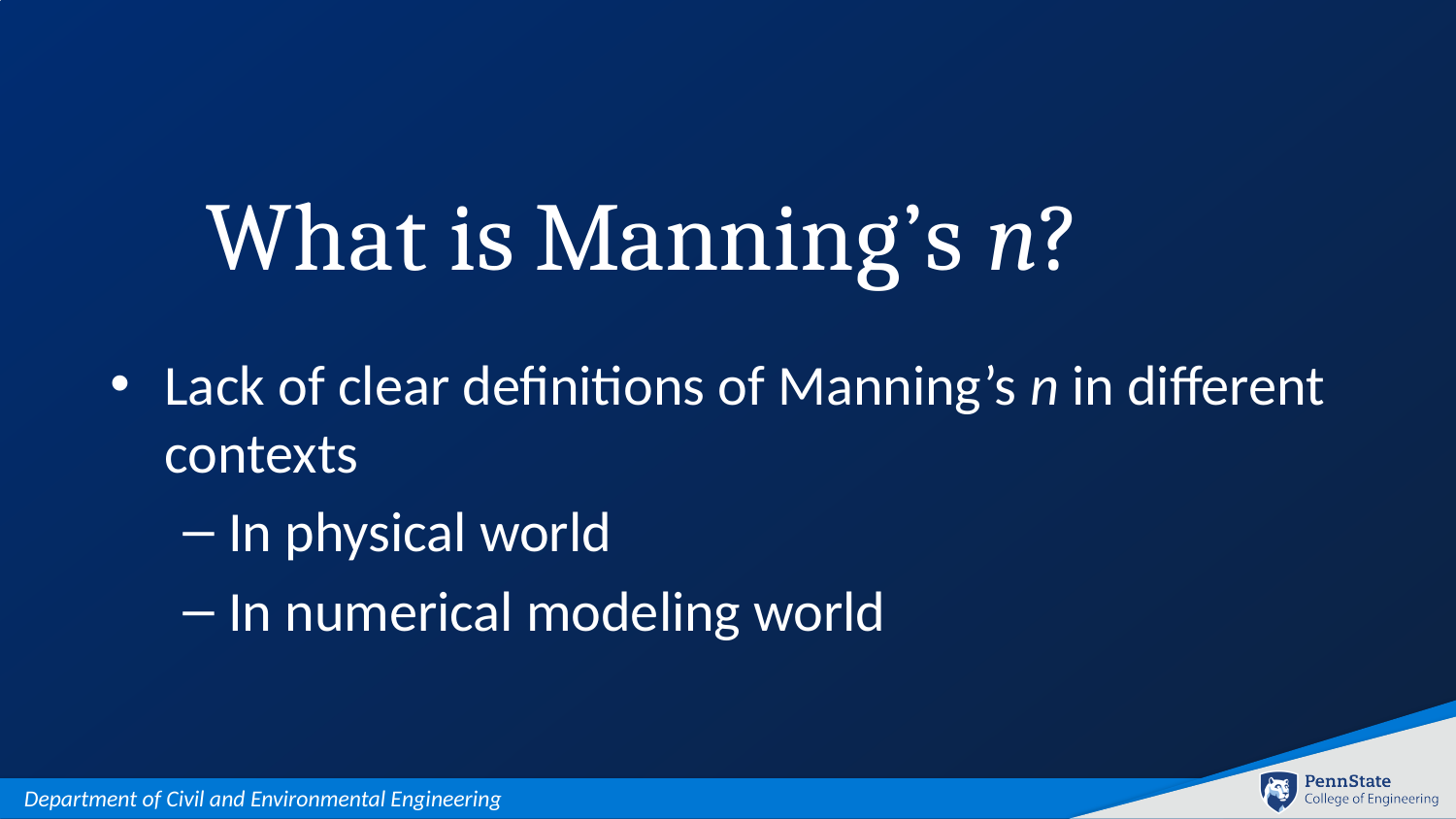

# What is Manning’s n?
Lack of clear definitions of Manning’s n in different contexts
In physical world
In numerical modeling world